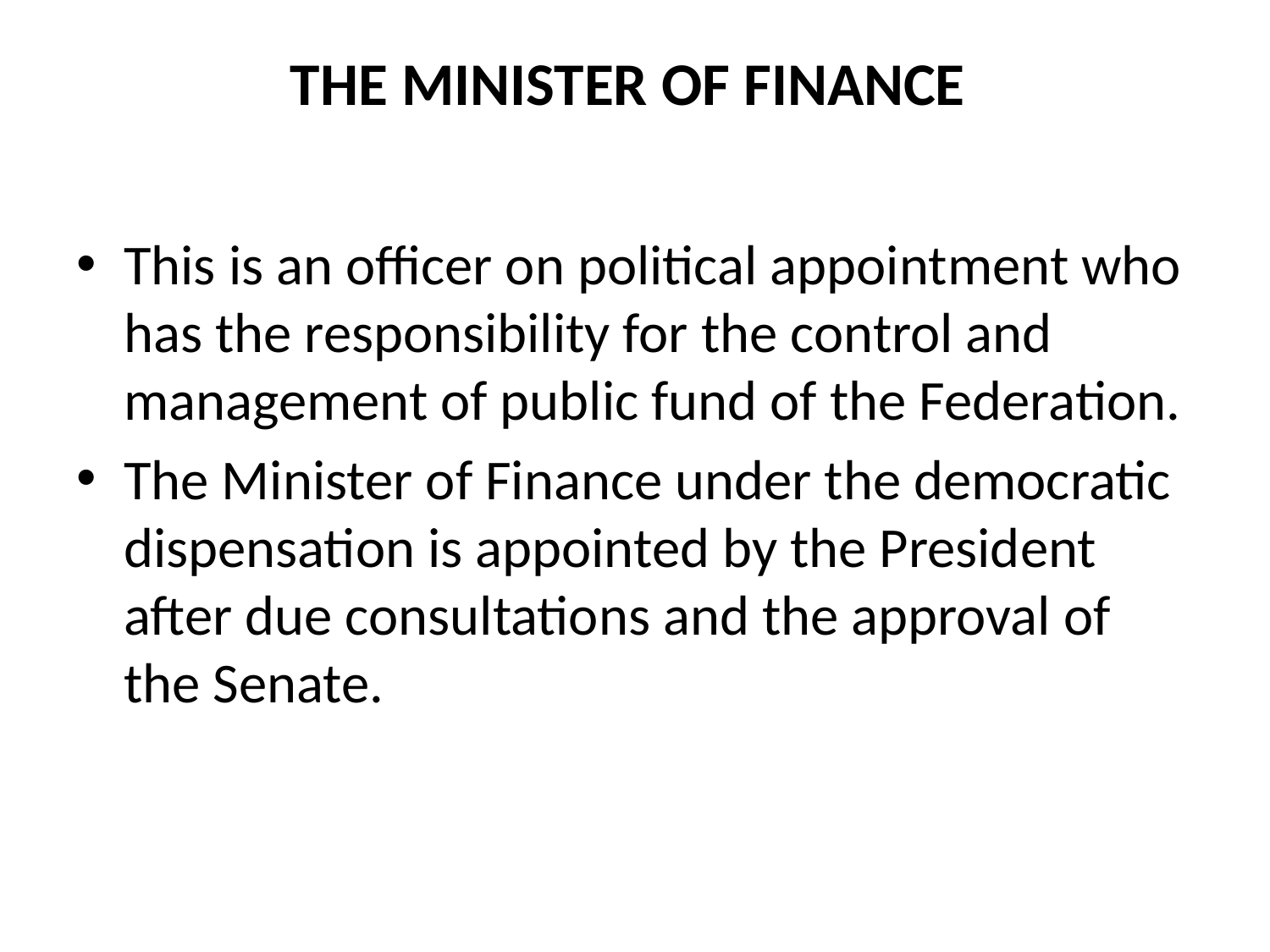

# THE MINISTER OF FINANCE
This is an officer on political appointment who has the responsibility for the control and management of public fund of the Federation.
The Minister of Finance under the democratic dispensation is appointed by the President after due consultations and the approval of the Senate.